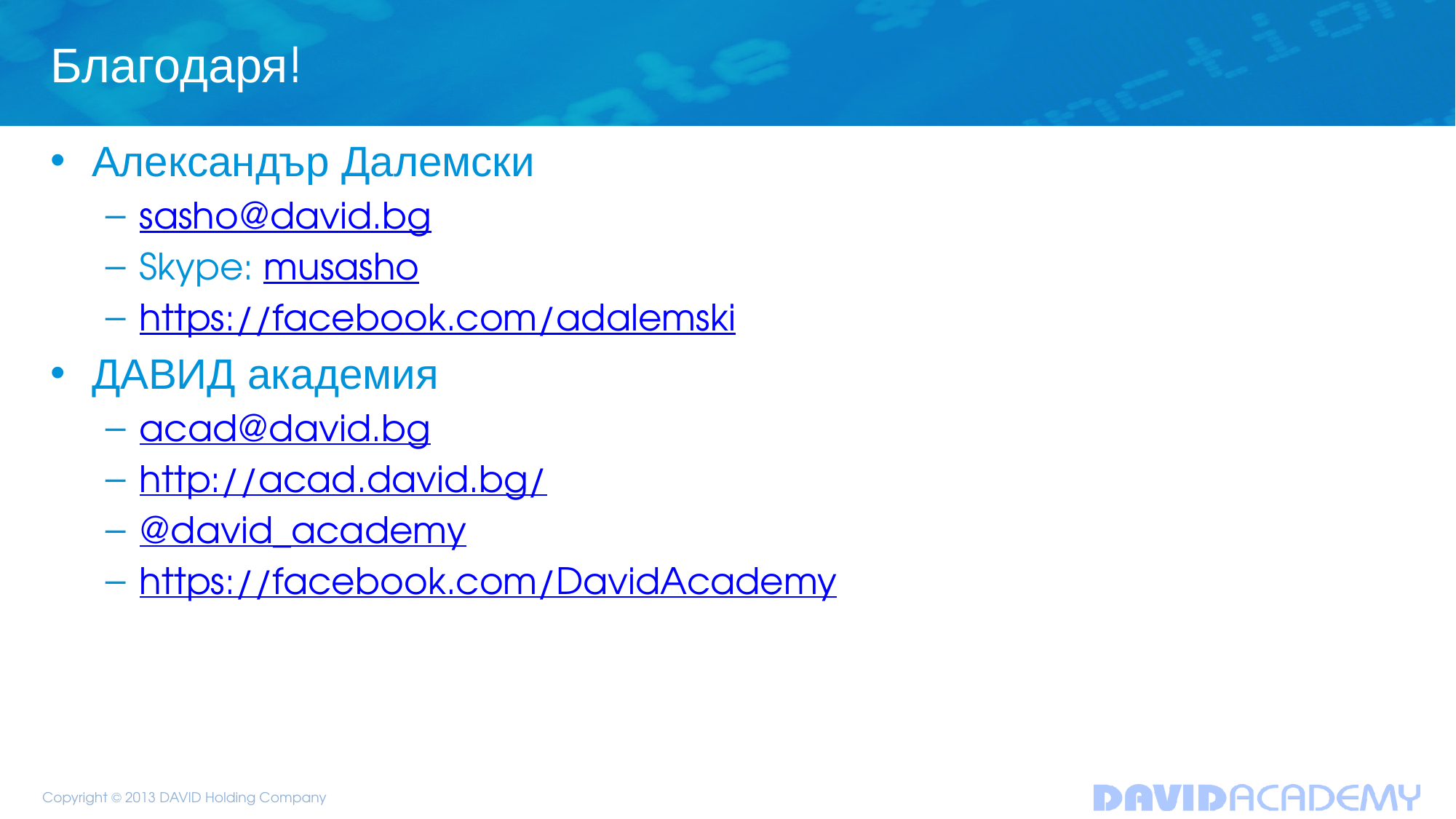

# Благодаря!
Александър Далемски
sasho@david.bg
Skype: musasho
https://facebook.com/adalemski
ДАВИД академия
acad@david.bg
http://acad.david.bg/
@david_academy
https://facebook.com/DavidAcademy